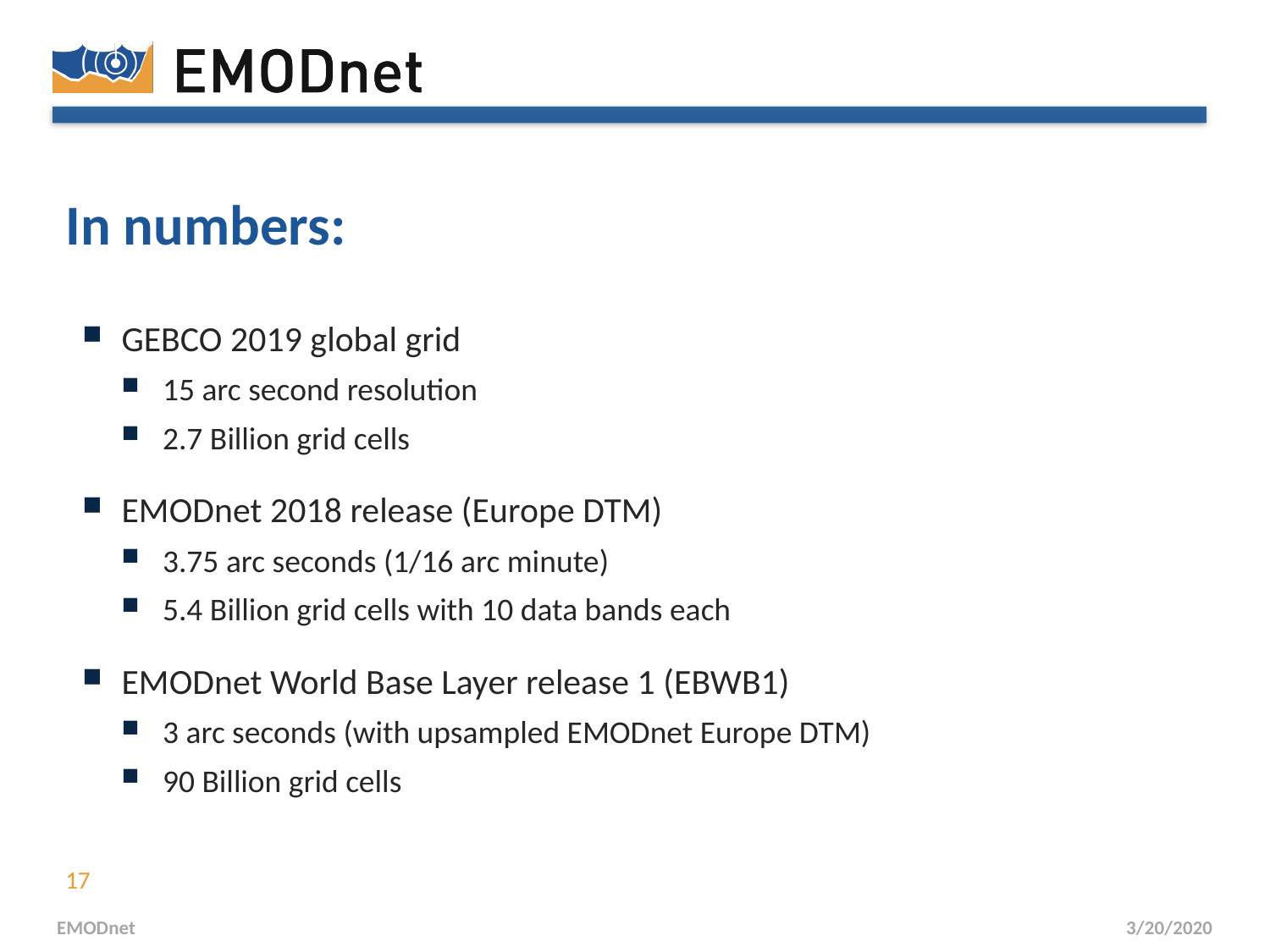

# In numbers:
GEBCO 2019 global grid
15 arc second resolution
2.7 Billion grid cells
EMODnet 2018 release (Europe DTM)
3.75 arc seconds (1/16 arc minute)
5.4 Billion grid cells with 10 data bands each
EMODnet World Base Layer release 1 (EBWB1)
3 arc seconds (with upsampled EMODnet Europe DTM)
90 Billion grid cells

17
EMODnet
3/20/2020